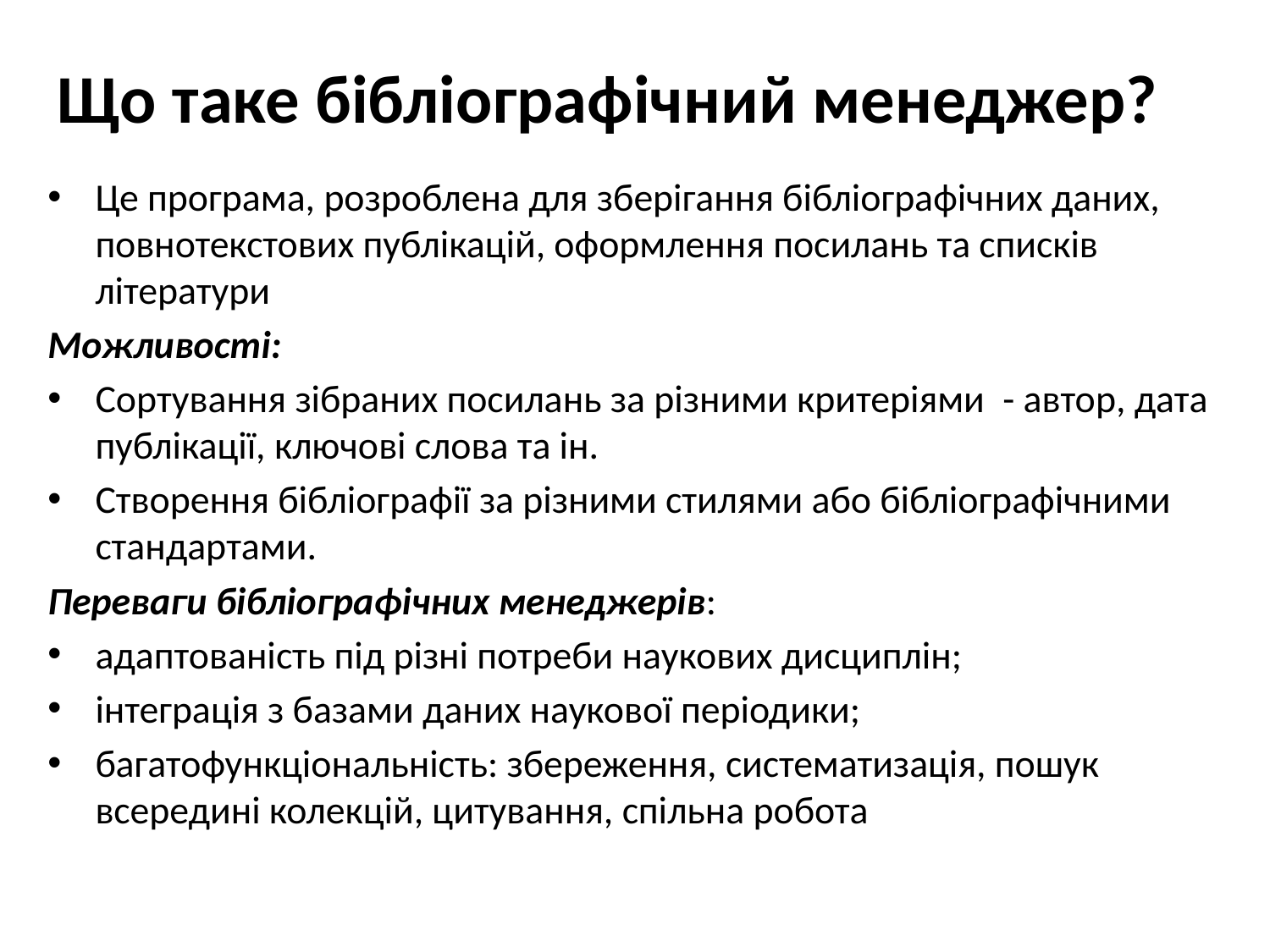

# Що таке бібліографічний менеджер?
Це програма, розроблена для зберігання бібліографічних даних, повнотекстових публікацій, оформлення посилань та списків літератури
Можливості:
Сортування зібраних посилань за різними критеріями  - автор, дата публікації, ключові слова та ін.
Створення бібліографії за різними стилями або бібліографічними стандартами.
Переваги бібліографічних менеджерів:
адаптованість під різні потреби наукових дисциплін;
інтеграція з базами даних наукової періодики;
багатофункціональність: збереження, систематизація, пошук всередині колекцій, цитування, спільна робота